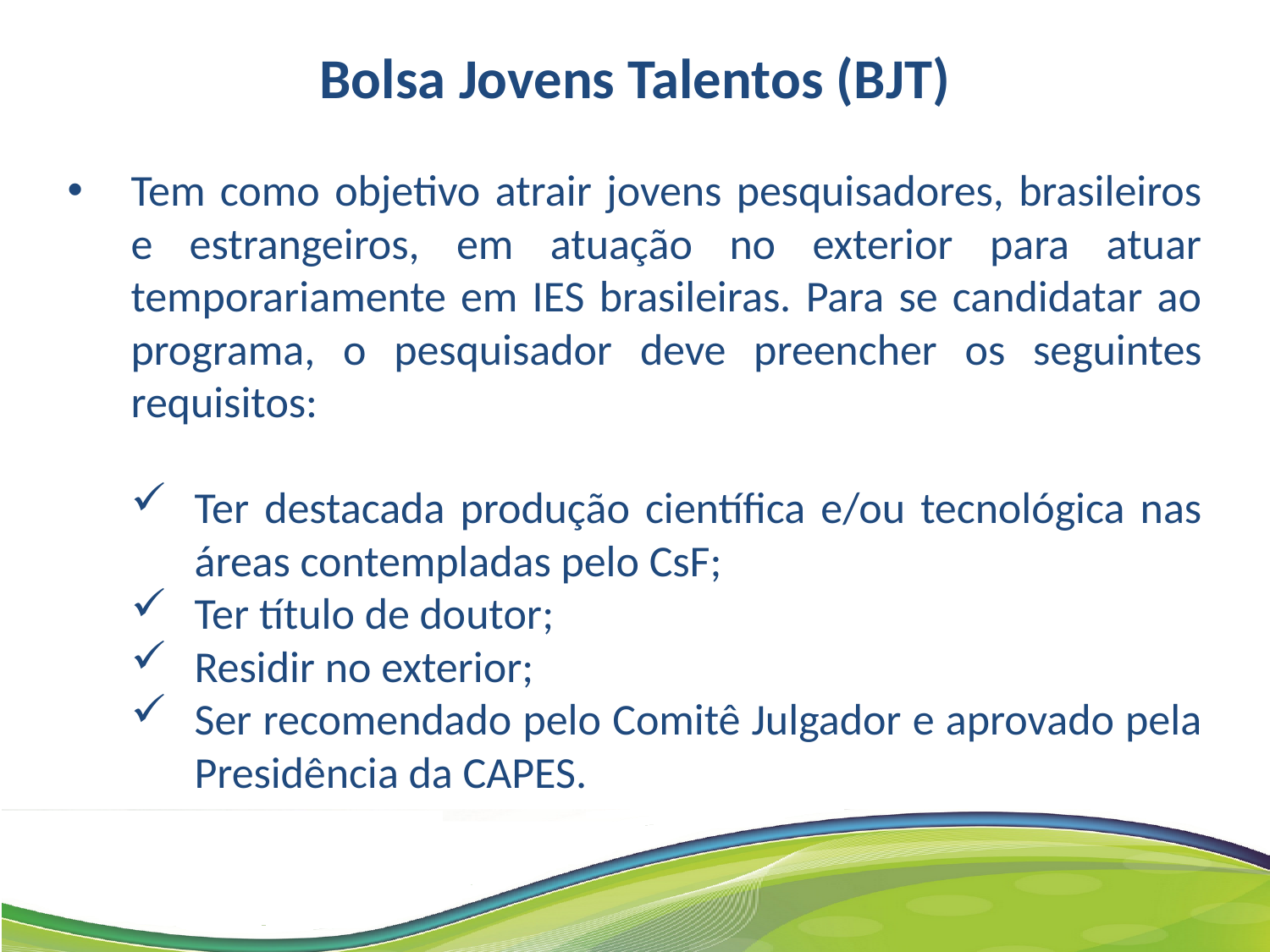

Bolsa Jovens Talentos (BJT)
Tem como objetivo atrair jovens pesquisadores, brasileiros e estrangeiros, em atuação no exterior para atuar temporariamente em IES brasileiras. Para se candidatar ao programa, o pesquisador deve preencher os seguintes requisitos:

Ter destacada produção científica e/ou tecnológica nas áreas contempladas pelo CsF;
Ter título de doutor;
Residir no exterior;
Ser recomendado pelo Comitê Julgador e aprovado pela Presidência da CAPES.